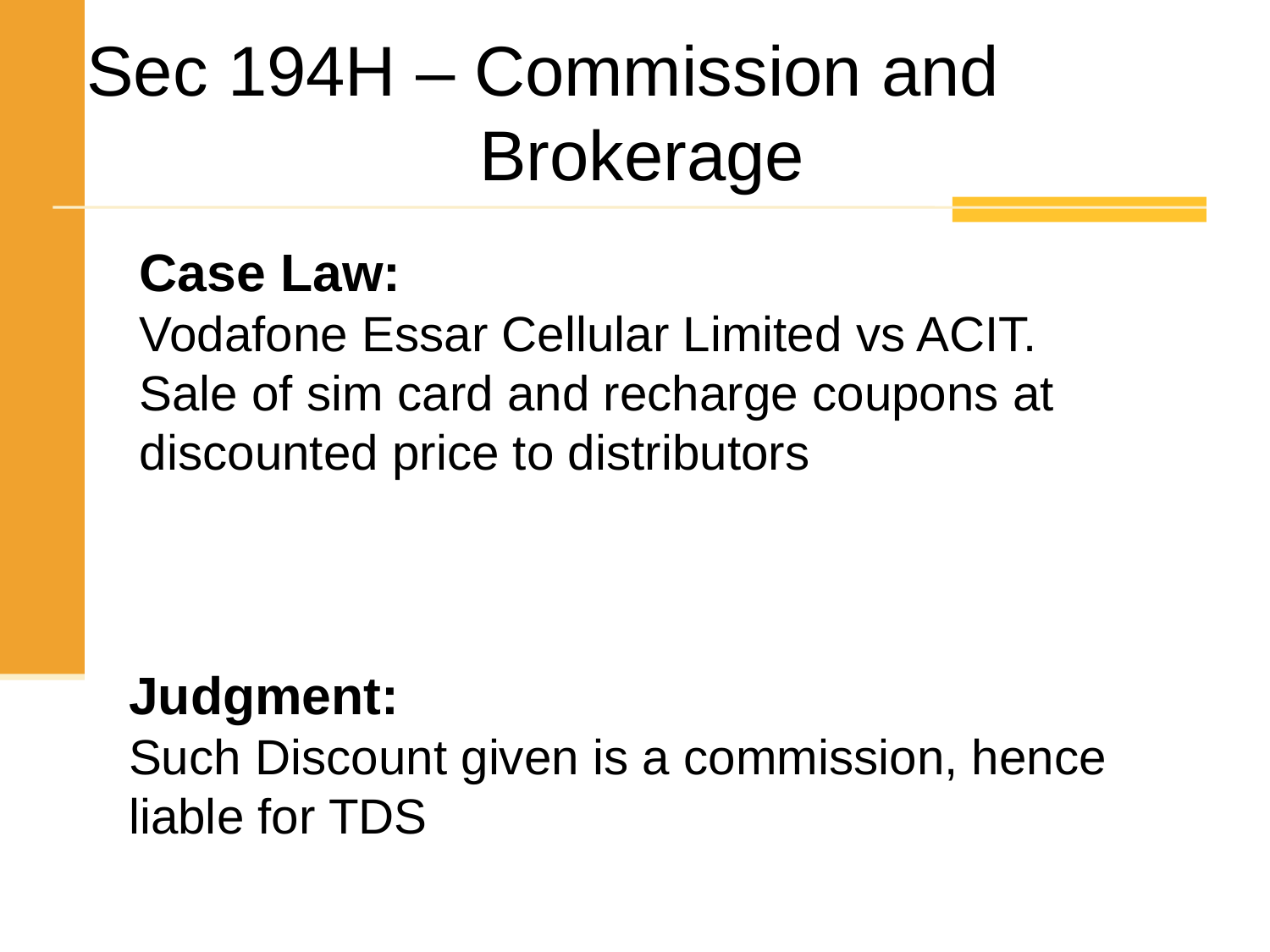

# Sec 194H – Commission and Brokerage
Case Law:
Vodafone Essar Cellular Limited vs ACIT.
Sale of sim card and recharge coupons at discounted price to distributors
Judgment:
Such Discount given is a commission, hence liable for TDS